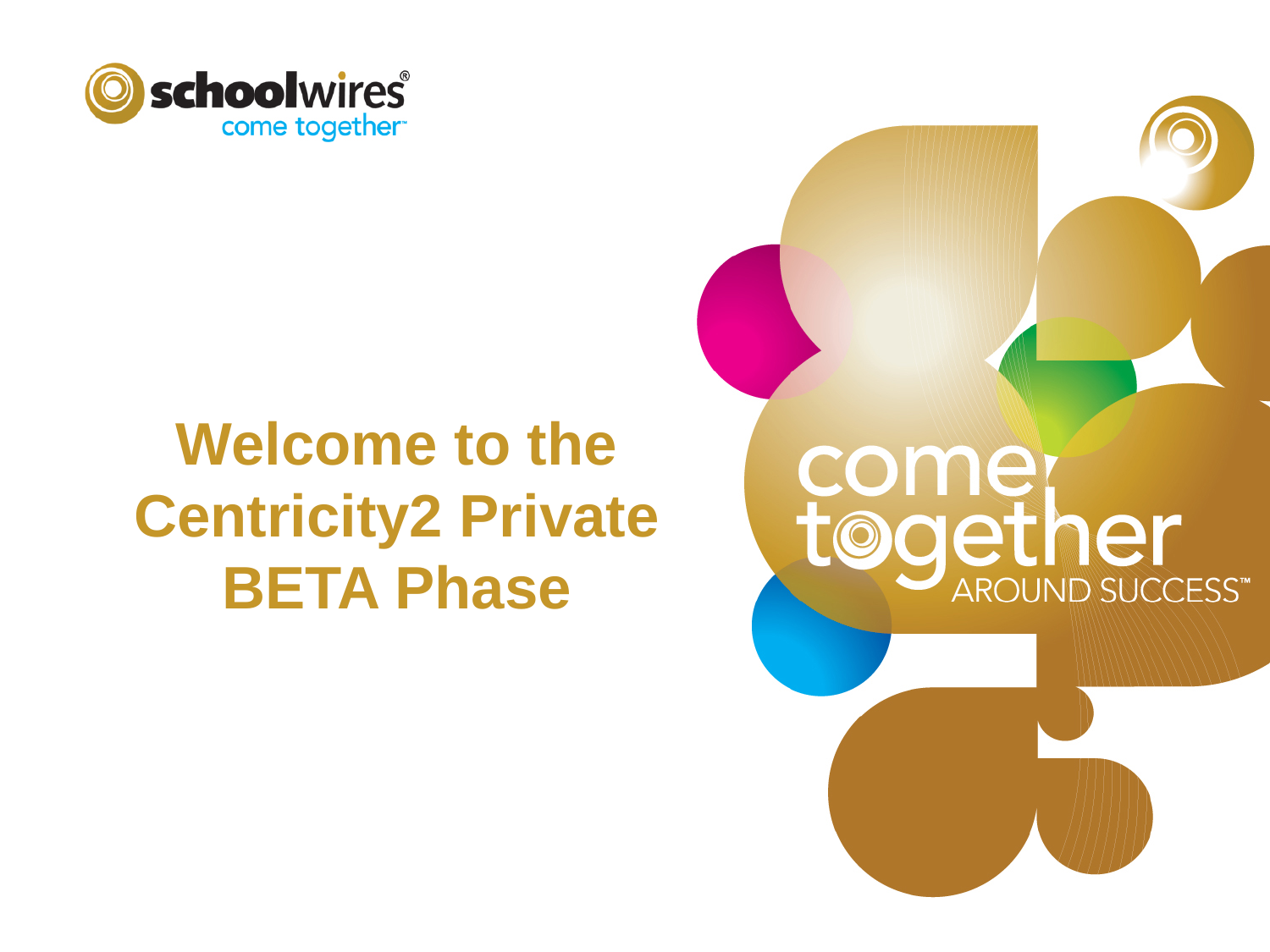

# Welcome to the Centricity2 Private BETA Phase